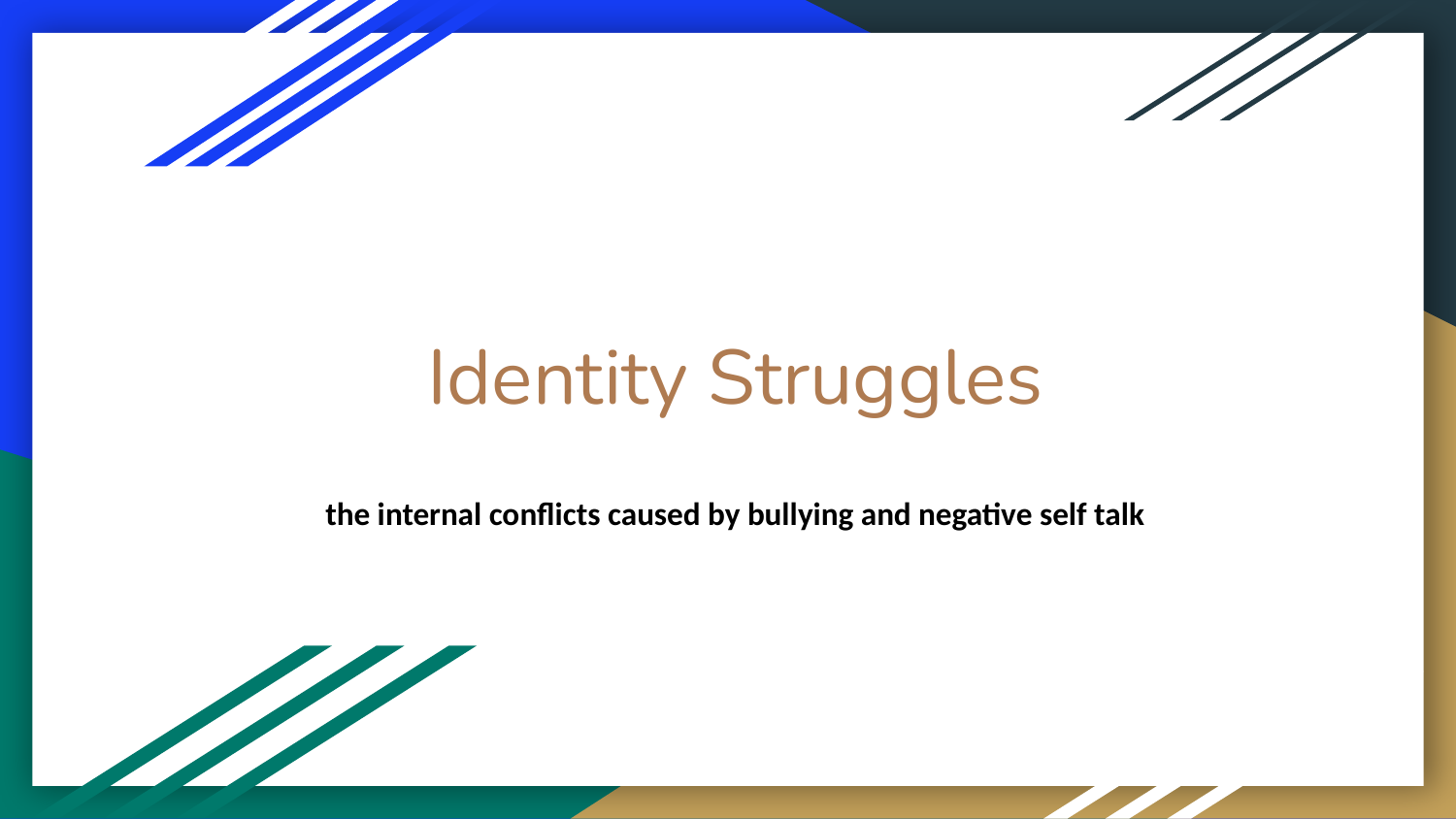

# Identity Struggles
the internal conflicts caused by bullying and negative self talk